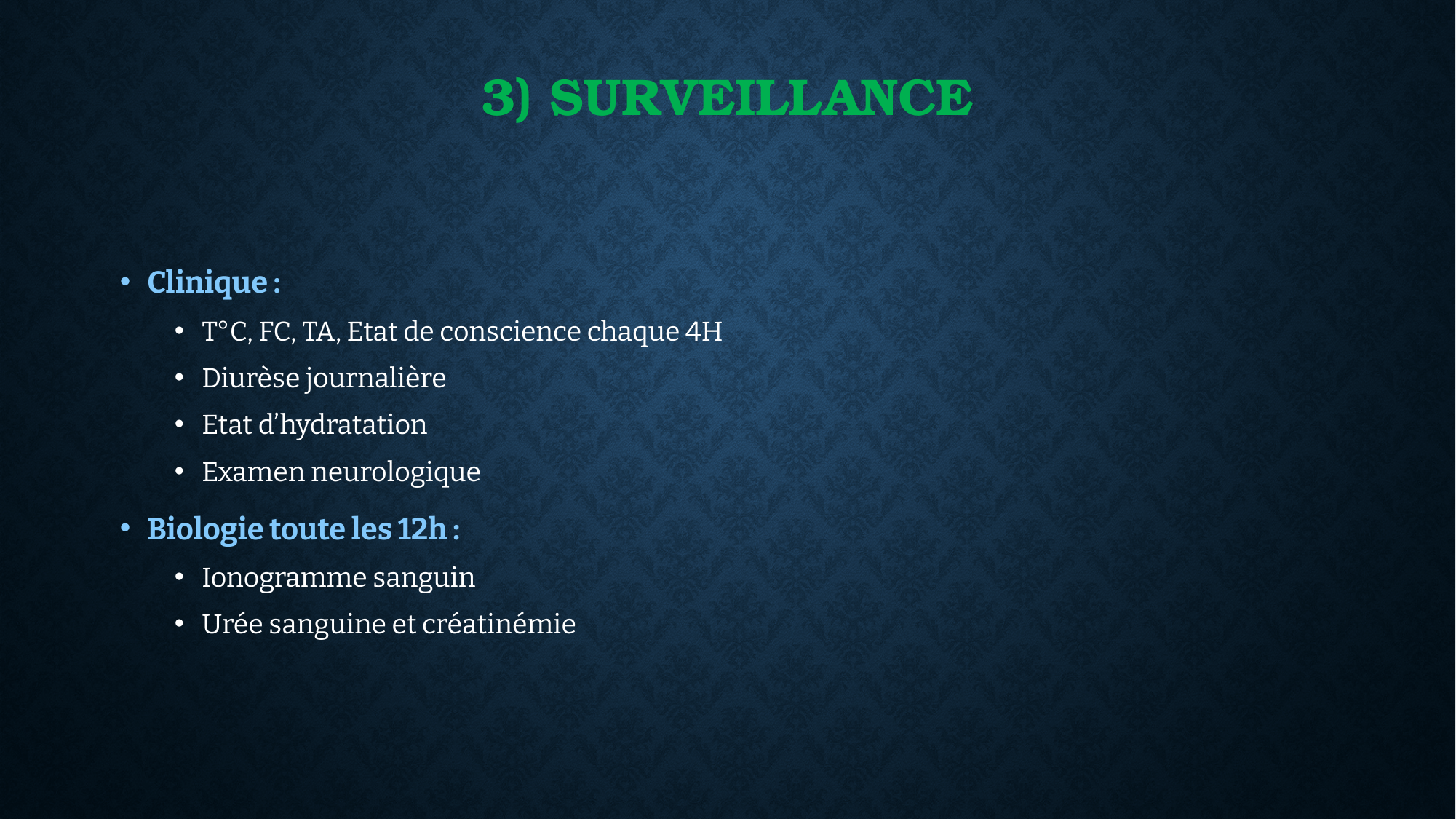

# 3) Surveillance
Clinique :
T°C, FC, TA, Etat de conscience chaque 4H
Diurèse journalière
Etat d’hydratation
Examen neurologique
Biologie toute les 12h :
Ionogramme sanguin
Urée sanguine et créatinémie